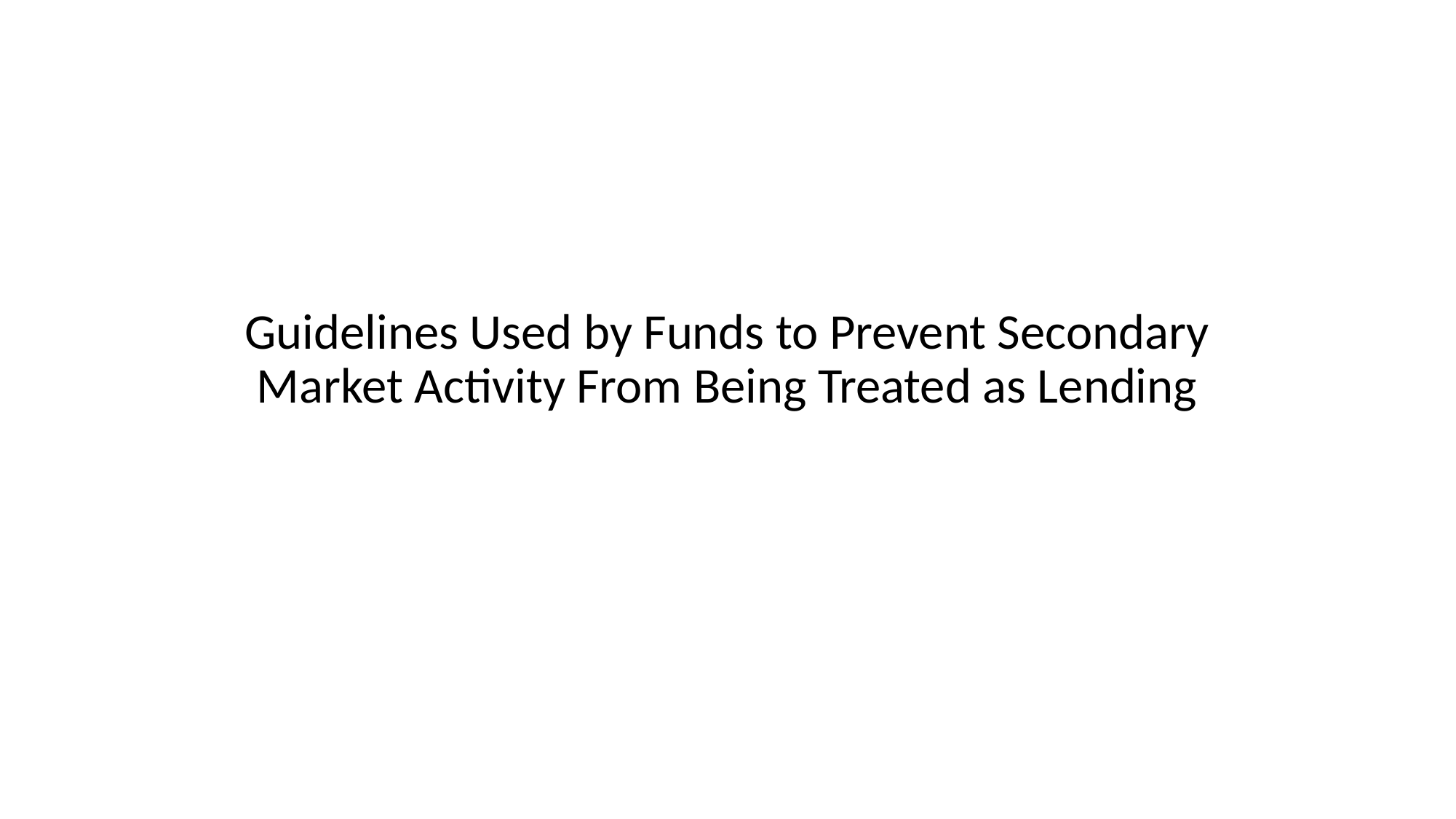

# Guidelines Used by Funds to Prevent Secondary Market Activity From Being Treated as Lending